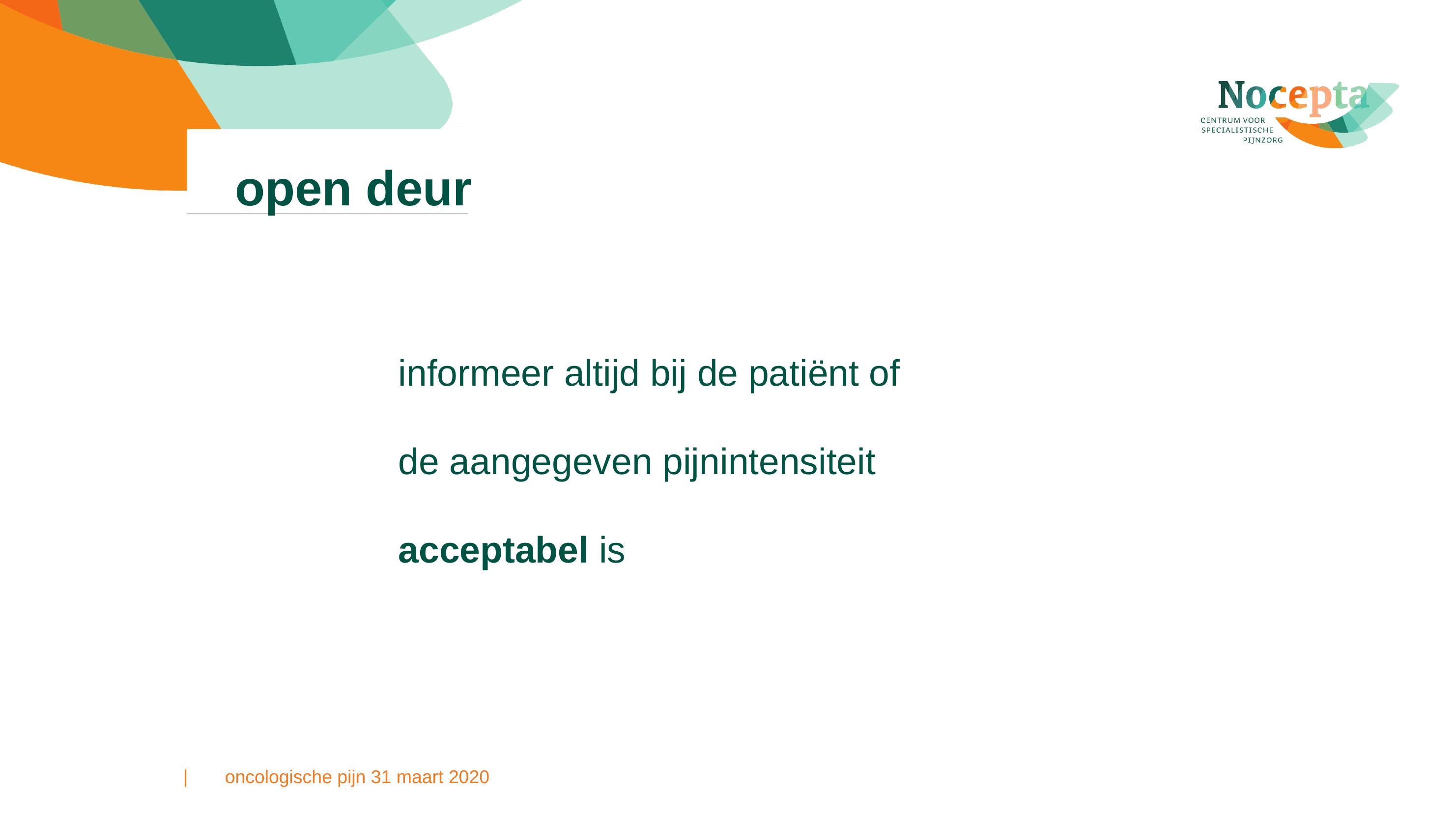

# open deur

informeer altijd bij de patiënt of

de aangegeven pijnintensiteit

acceptabel is
oncologische pijn 31 maart 2020